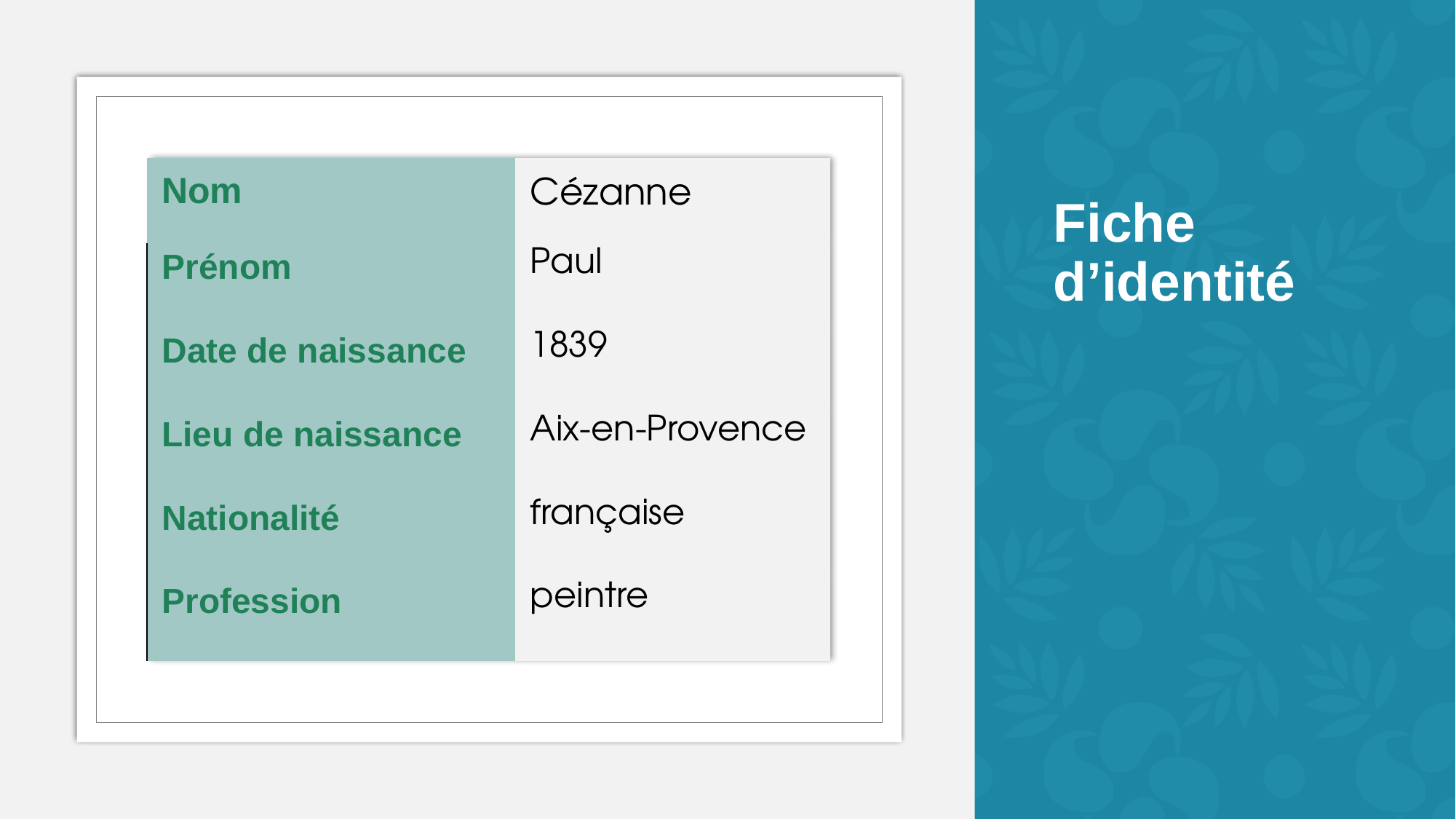

# Fiche d’identité

| Nom | Cézanne |
| --- | --- |
| Prénom | Paul |
| Date de naissance | 1839 |
| Lieu de naissance | Aix-en-Provence |
| Nationalité | française |
| Profession | peintre |
Musée Goulandris-Lycée: 2e